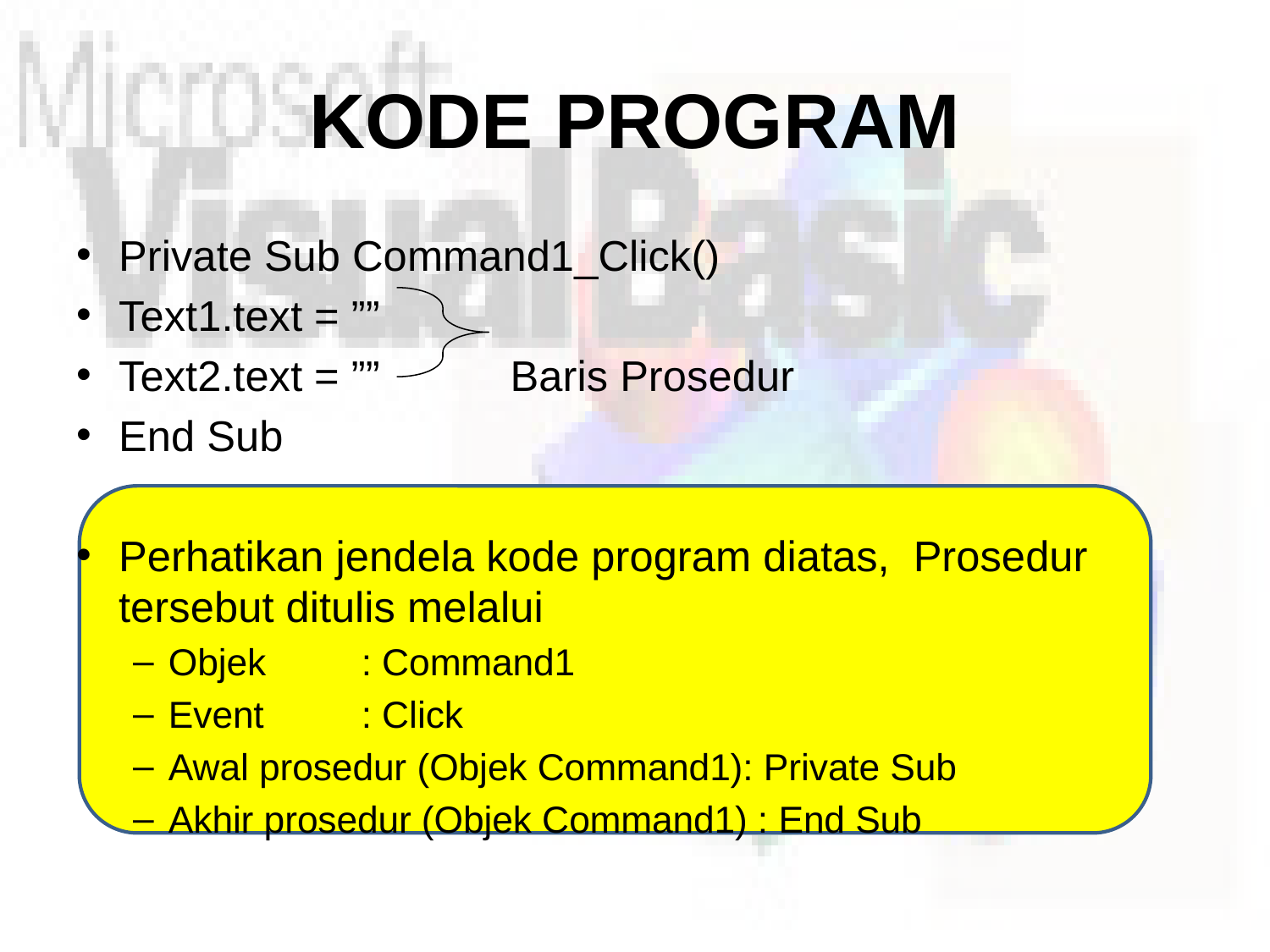

# KODE PROGRAM
Private Sub Command1_Click()
Text1.text = ””
Text2.text = ””           Baris Prosedur
End Sub

Perhatikan jendela kode program diatas,  Prosedur tersebut ditulis melalui
Objek		: Command1
Event 		: Click
Awal prosedur (Objek Command1): Private Sub
Akhir prosedur (Objek Command1) : End Sub